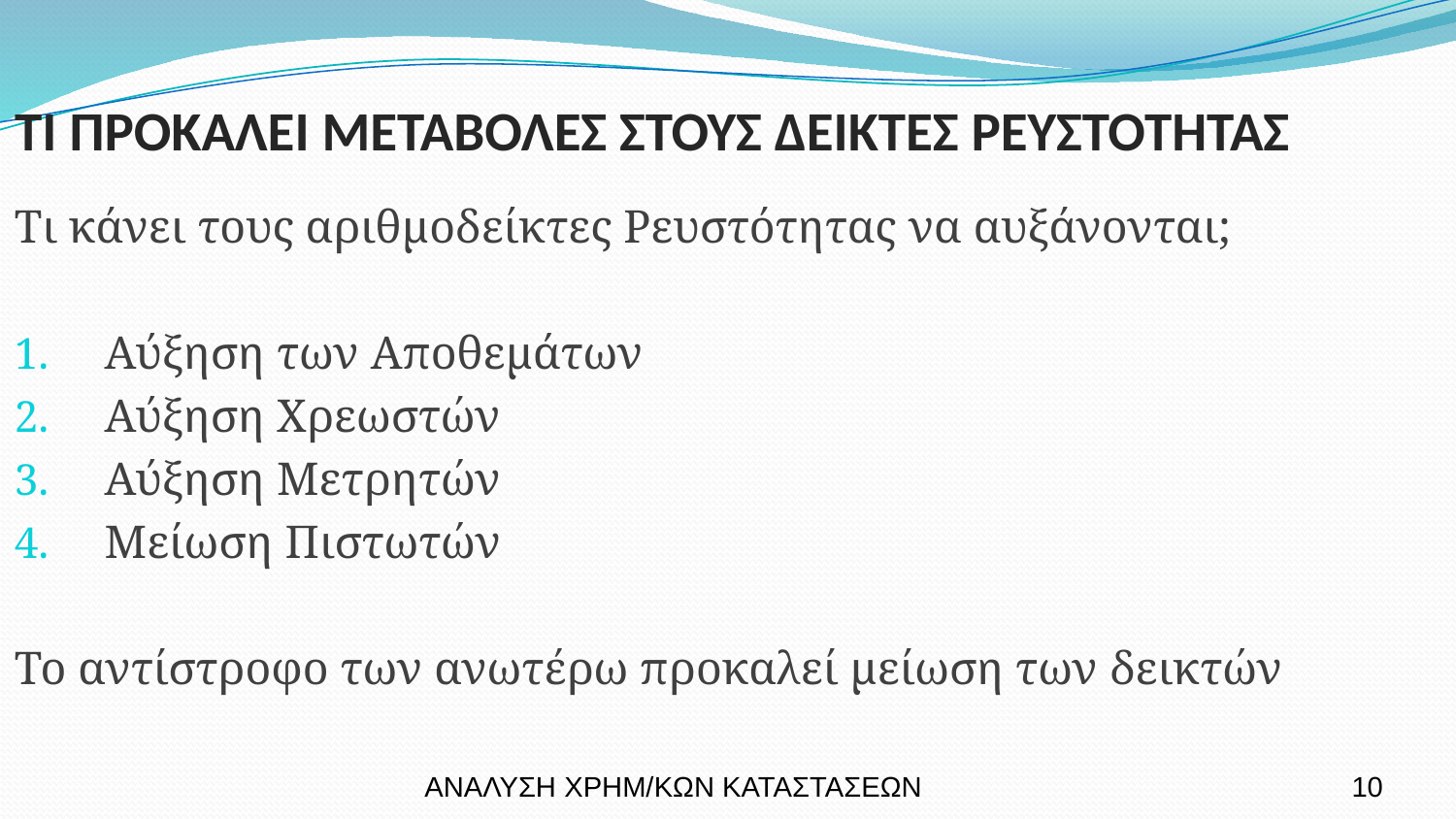

ΤΙ ΠΡΟΚΑΛΕΙ ΜΕΤΑΒΟΛΕΣ ΣΤΟΥΣ ΔΕΙΚΤΕΣ ΡΕΥΣΤΟΤΗΤΑΣ
Τι κάνει τους αριθμοδείκτες Ρευστότητας να αυξάνονται;

Αύξηση των Αποθεμάτων
Αύξηση Χρεωστών
Αύξηση Μετρητών
Μείωση Πιστωτών

Το αντίστροφο των ανωτέρω προκαλεί μείωση των δεικτών
ΑΝΑΛΥΣΗ ΧΡΗΜ/ΚΩΝ ΚΑΤΑΣΤΑΣΕΩΝ
10